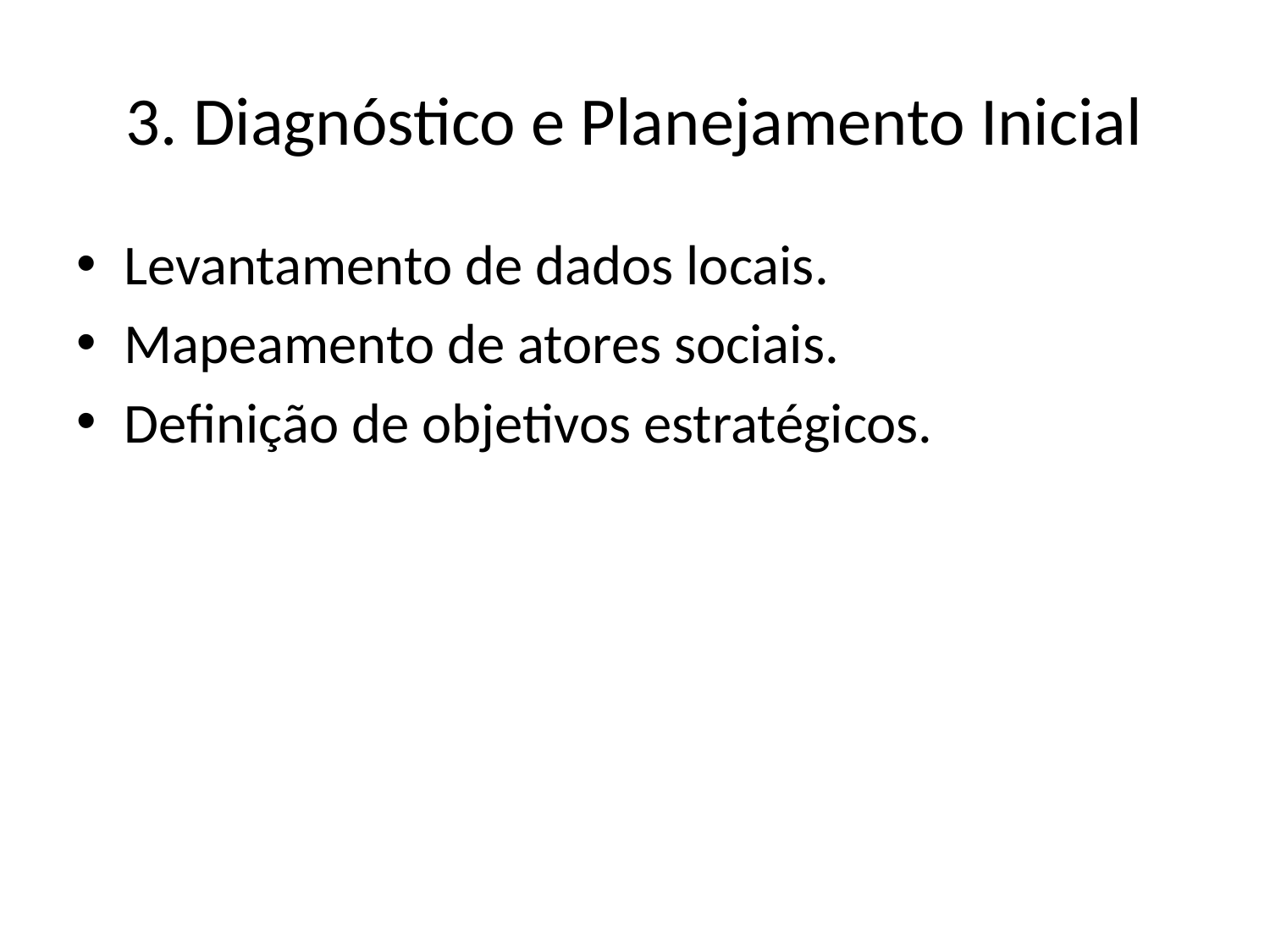

# 3. Diagnóstico e Planejamento Inicial
Levantamento de dados locais.
Mapeamento de atores sociais.
Definição de objetivos estratégicos.